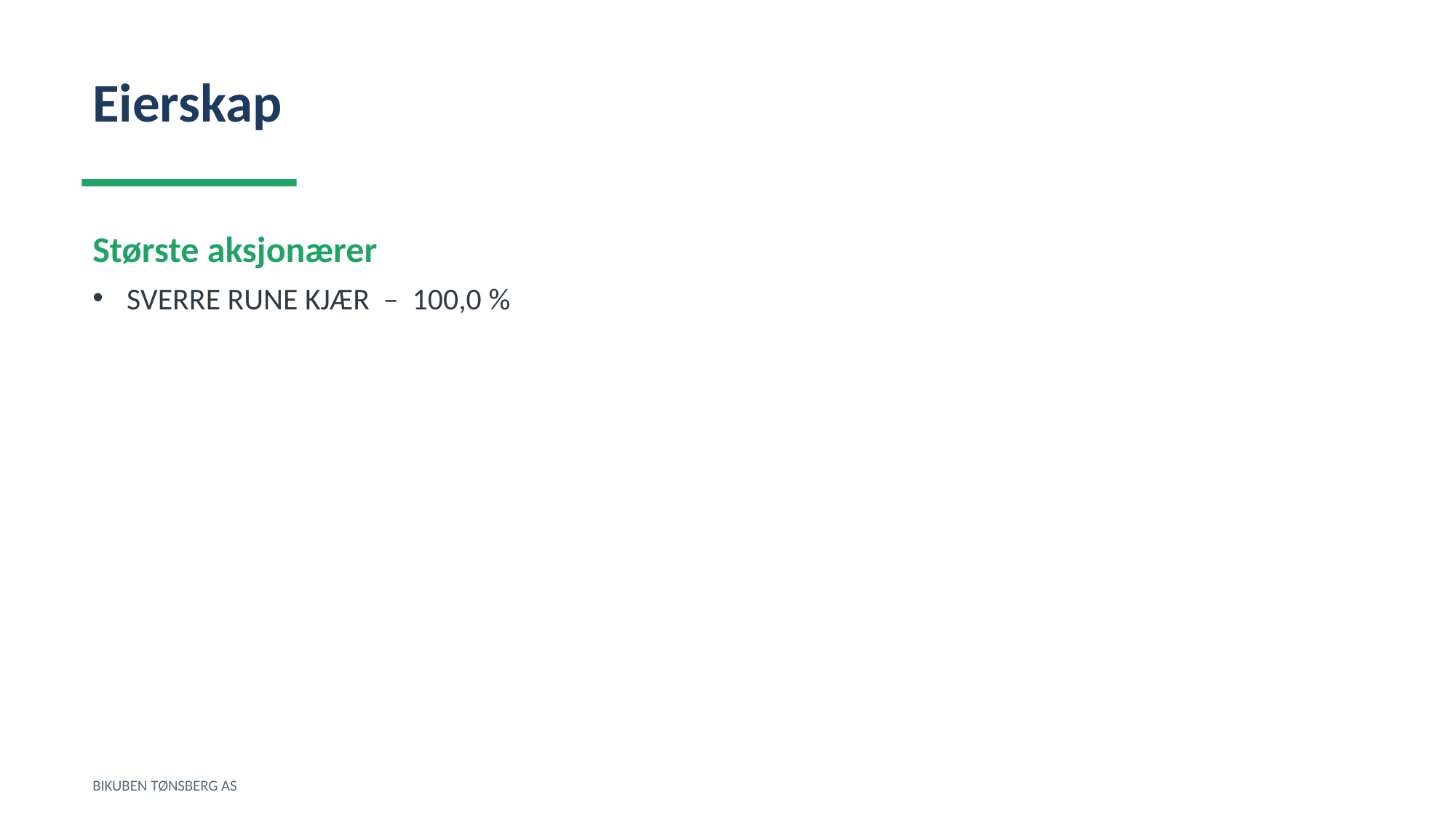

Eierskap

Største aksjonærer
SVERRE RUNE KJÆR  –  100,0 %
BIKUBEN TØNSBERG AS